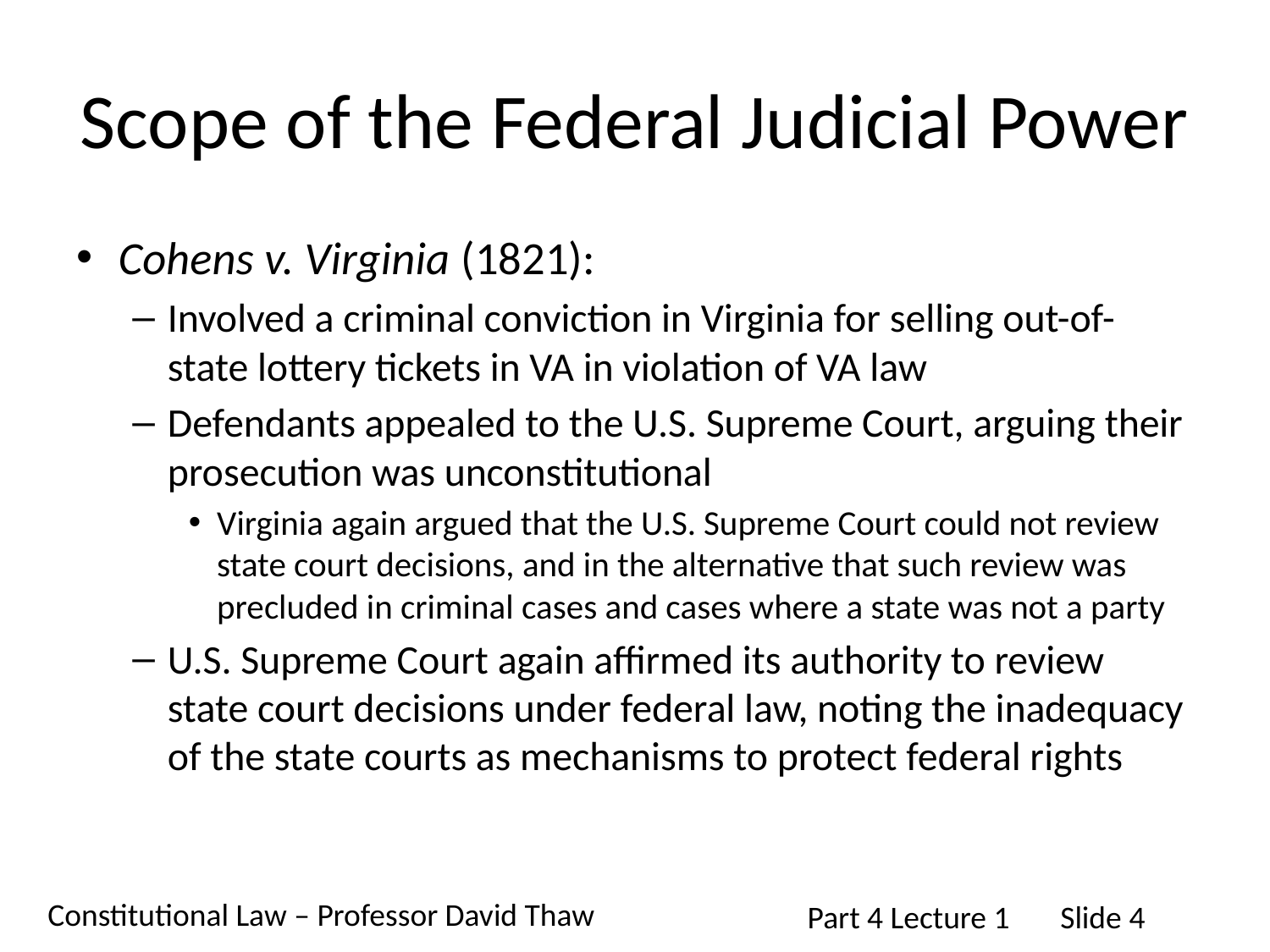

# Scope of the Federal Judicial Power
Cohens v. Virginia (1821):
Involved a criminal conviction in Virginia for selling out-of-state lottery tickets in VA in violation of VA law
Defendants appealed to the U.S. Supreme Court, arguing their prosecution was unconstitutional
Virginia again argued that the U.S. Supreme Court could not review state court decisions, and in the alternative that such review was precluded in criminal cases and cases where a state was not a party
U.S. Supreme Court again affirmed its authority to review state court decisions under federal law, noting the inadequacy of the state courts as mechanisms to protect federal rights